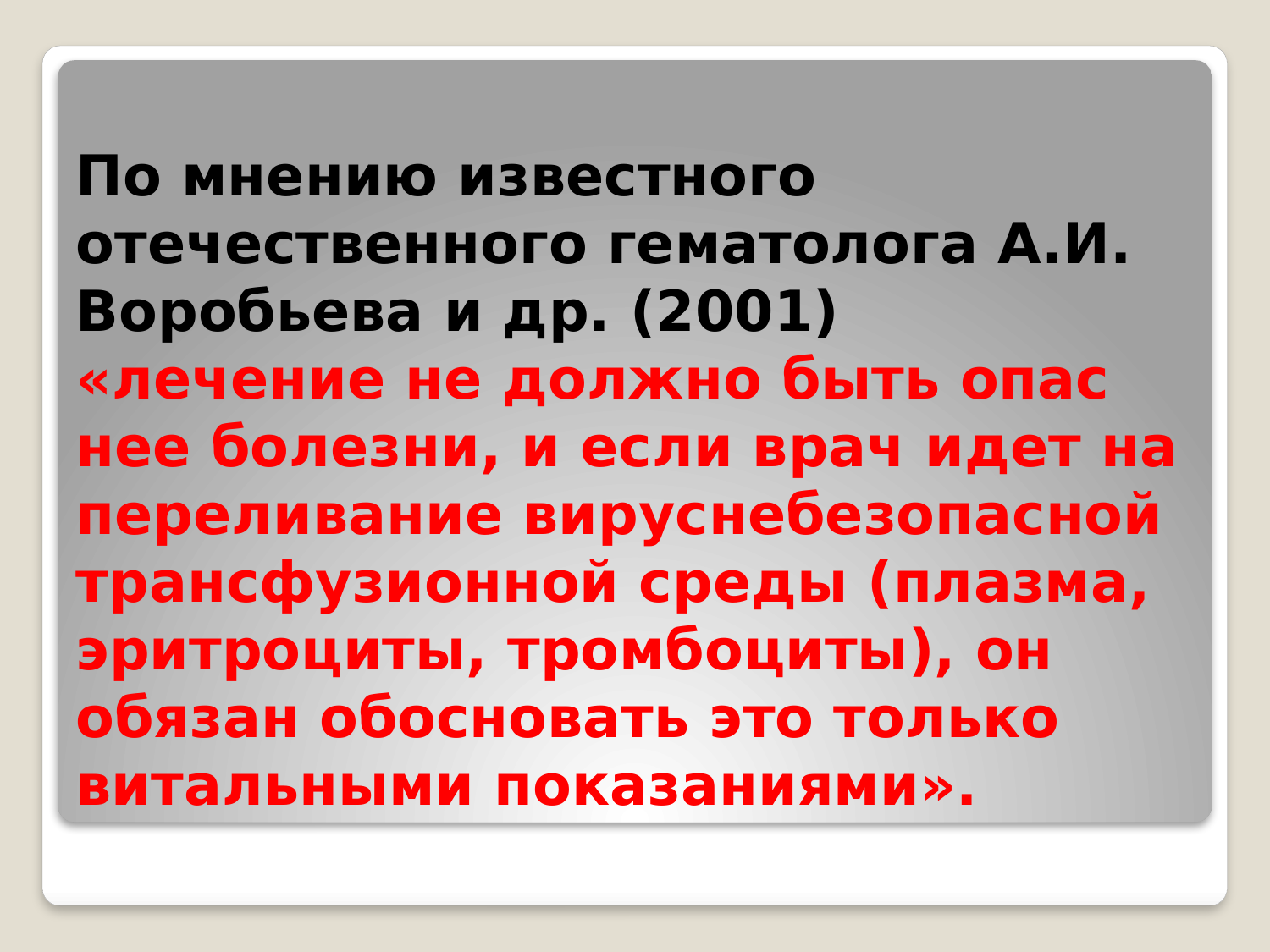

# По мнению известного отечественного гематолога А.И. Воробьева и др. (2001) «лечение не должно быть опас нее болезни, и если врач идет на переливание вируснебезопасной трансфузионной среды (плазма, эритроциты, тромбоциты), он обязан обосновать это только витальными показаниями».